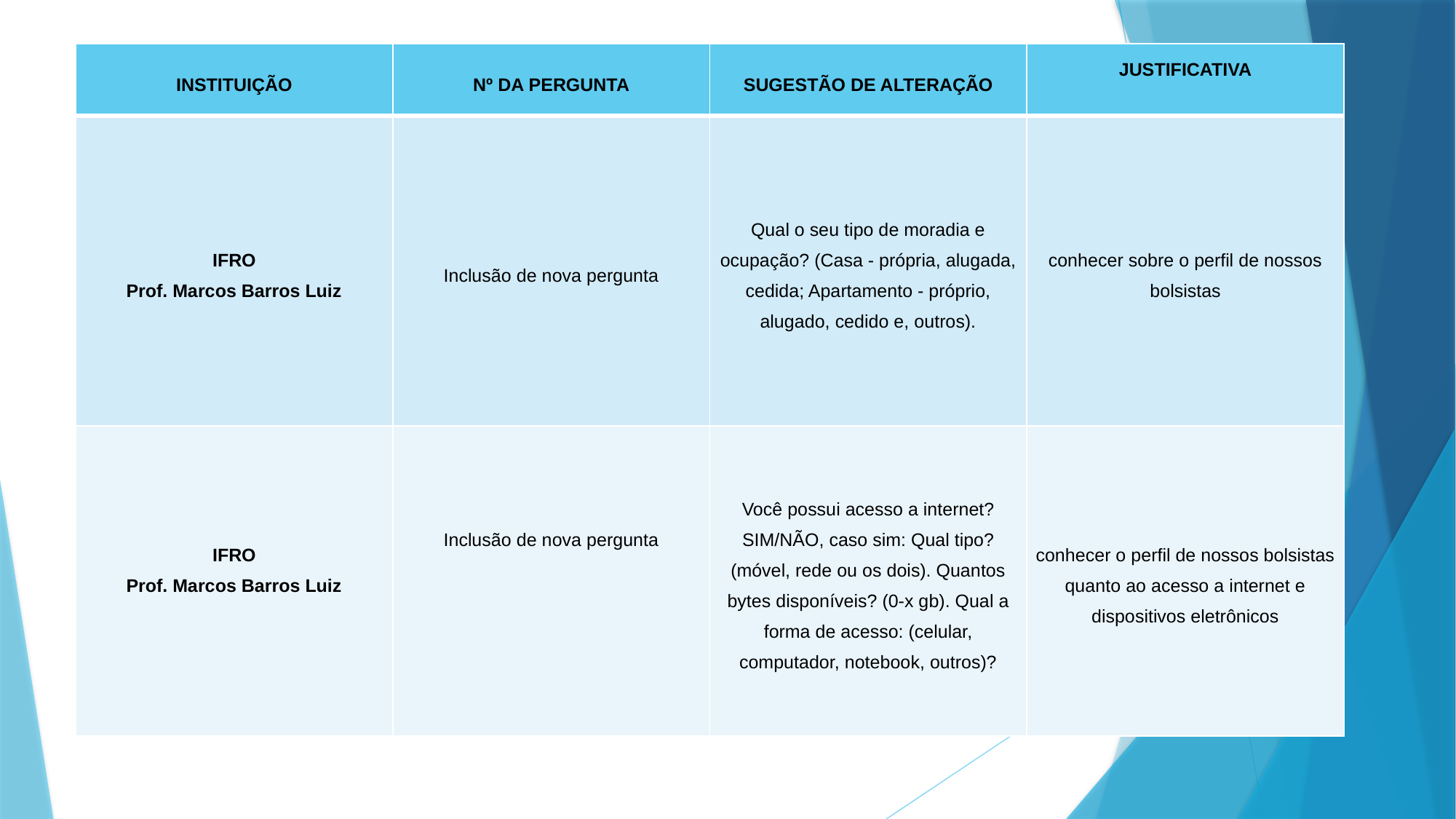

| INSTITUIÇÃO | Nº DA PERGUNTA | SUGESTÃO DE ALTERAÇÃO | JUSTIFICATIVA |
| --- | --- | --- | --- |
| IFRO Prof. Marcos Barros Luiz | Inclusão de nova pergunta | Qual o seu tipo de moradia e ocupação? (Casa - própria, alugada, cedida; Apartamento - próprio, alugado, cedido e, outros). | conhecer sobre o perfil de nossos bolsistas |
| IFRO Prof. Marcos Barros Luiz | Inclusão de nova pergunta | Você possui acesso a internet? SIM/NÃO, caso sim: Qual tipo? (móvel, rede ou os dois). Quantos bytes disponíveis? (0-x gb). Qual a forma de acesso: (celular, computador, notebook, outros)? | conhecer o perfil de nossos bolsistas quanto ao acesso a internet e dispositivos eletrônicos |